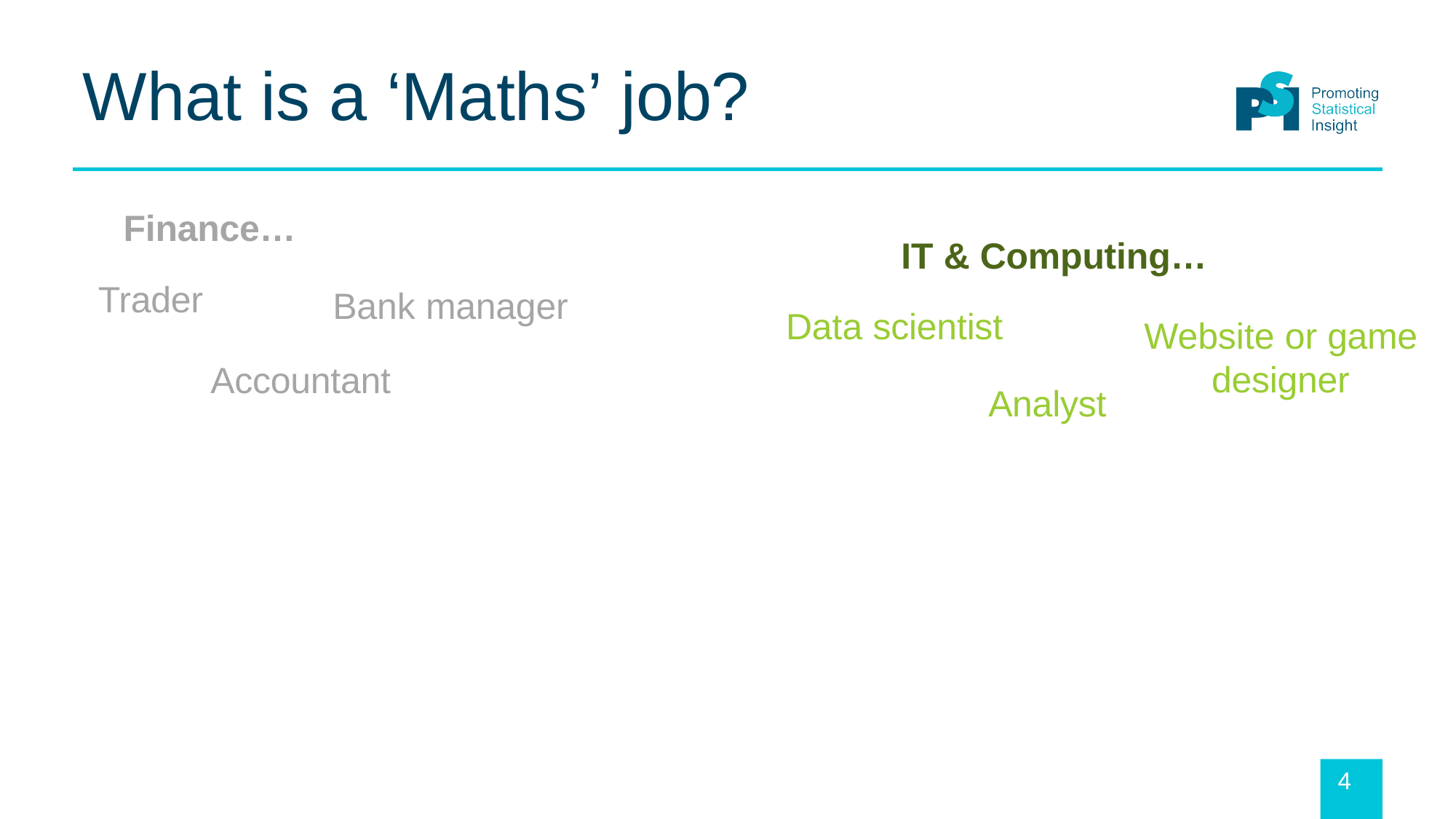

# What is a ‘Maths’ job?
Finance…
IT & Computing…
Trader
Bank manager
Accountant
Data scientist
Website or game designer
Analyst
4